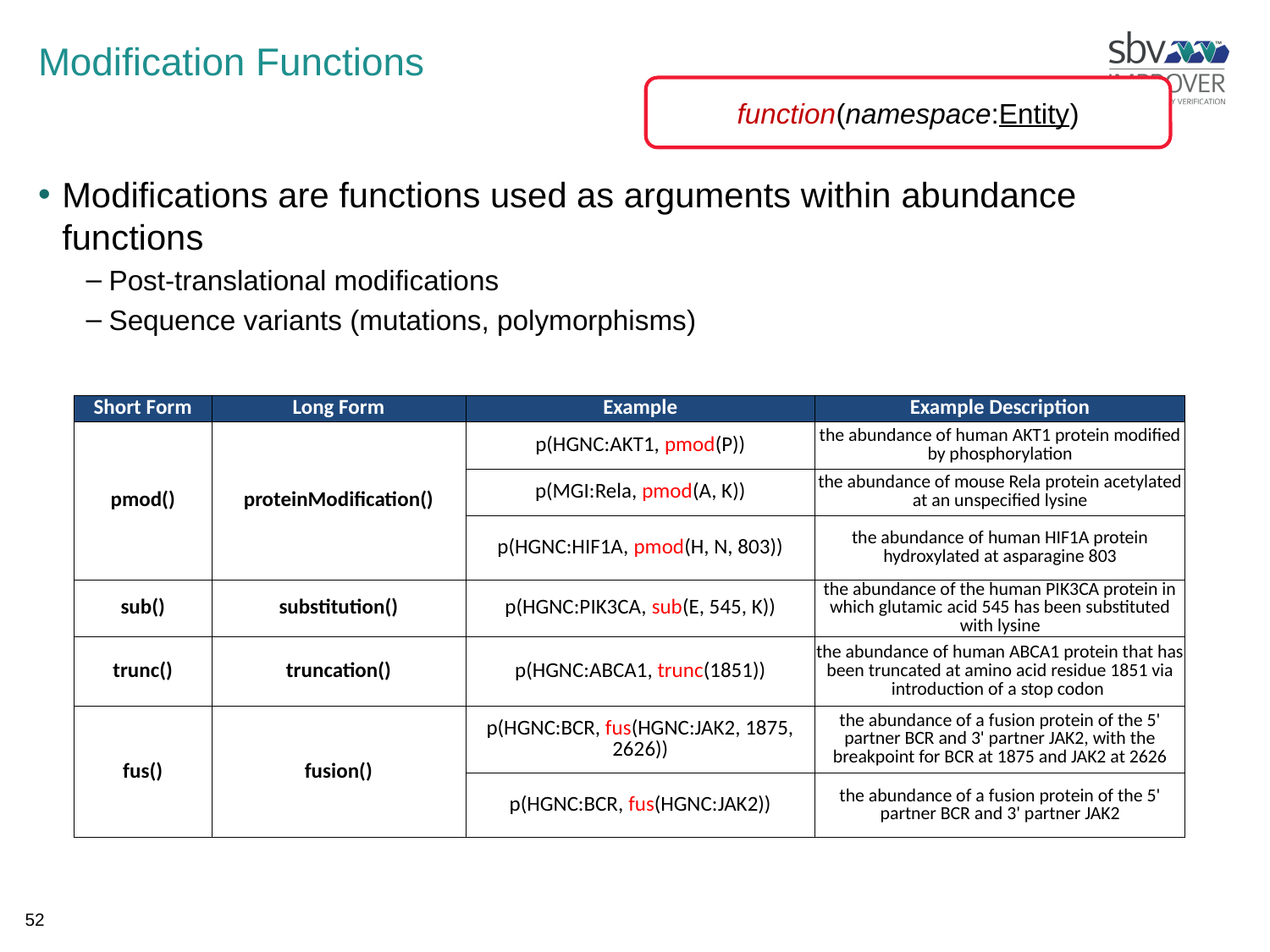

# Modification Functions
function(namespace:Entity)
Modifications are functions used as arguments within abundance functions
Post-translational modifications
Sequence variants (mutations, polymorphisms)
| Short Form | Long Form | Example | Example Description |
| --- | --- | --- | --- |
| pmod() | proteinModification() | p(HGNC:AKT1, pmod(P)) | the abundance of human AKT1 protein modified by phosphorylation |
|  |  | p(MGI:Rela, pmod(A, K)) | the abundance of mouse Rela protein acetylated at an unspecified lysine |
|  |  | p(HGNC:HIF1A, pmod(H, N, 803)) | the abundance of human HIF1A protein hydroxylated at asparagine 803 |
| sub() | substitution() | p(HGNC:PIK3CA, sub(E, 545, K)) | the abundance of the human PIK3CA protein in which glutamic acid 545 has been substituted with lysine |
| trunc() | truncation() | p(HGNC:ABCA1, trunc(1851)) | the abundance of human ABCA1 protein that has been truncated at amino acid residue 1851 via introduction of a stop codon |
| fus() | fusion() | p(HGNC:BCR, fus(HGNC:JAK2, 1875, 2626)) | the abundance of a fusion protein of the 5' partner BCR and 3' partner JAK2, with the breakpoint for BCR at 1875 and JAK2 at 2626 |
|  |  | p(HGNC:BCR, fus(HGNC:JAK2)) | the abundance of a fusion protein of the 5' partner BCR and 3' partner JAK2 |
52